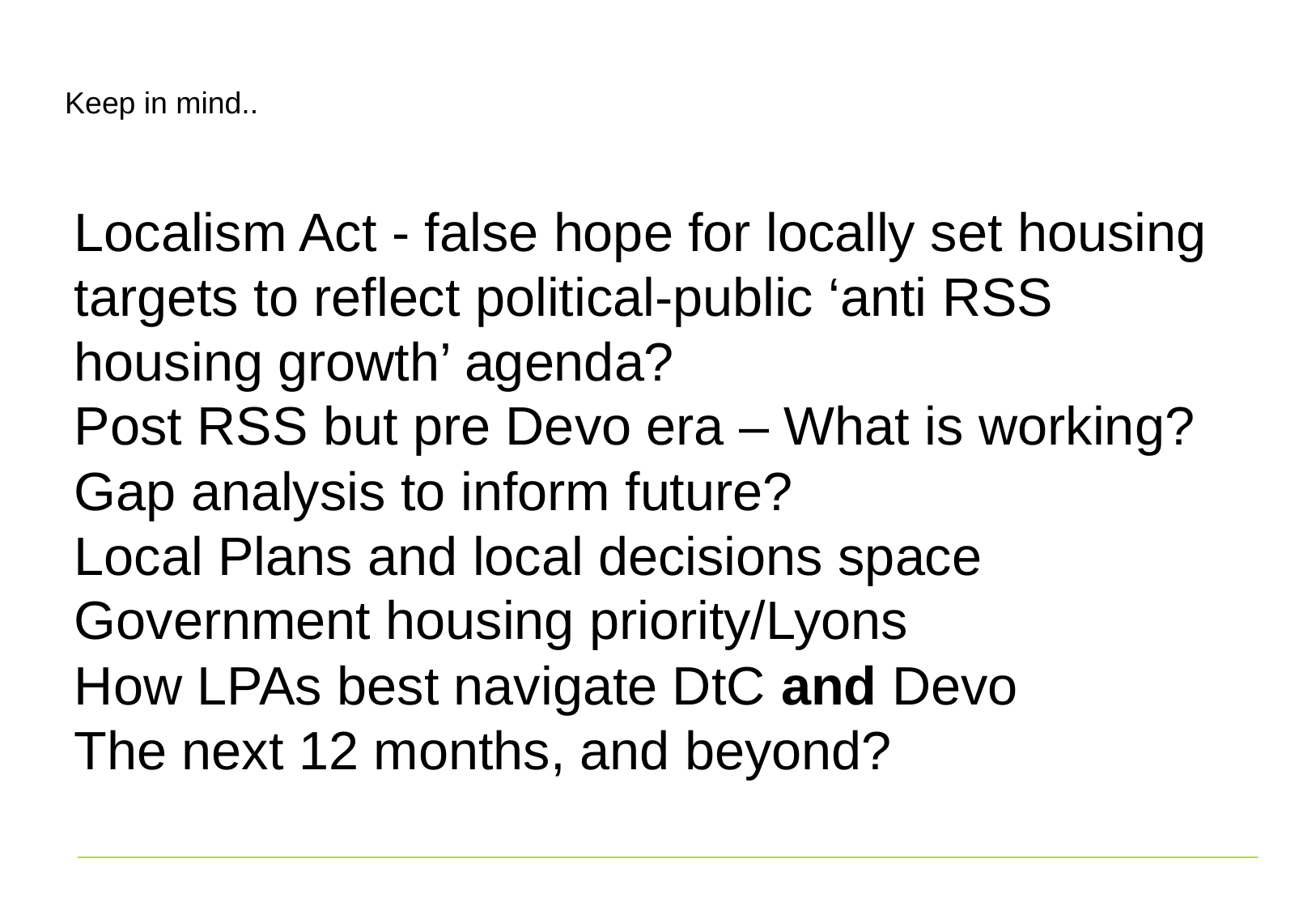

# Keep in mind..
Localism Act - false hope for locally set housing targets to reflect political-public ‘anti RSS housing growth’ agenda?
Post RSS but pre Devo era – What is working? Gap analysis to inform future?
Local Plans and local decisions space
Government housing priority/Lyons
How LPAs best navigate DtC and Devo
The next 12 months, and beyond?